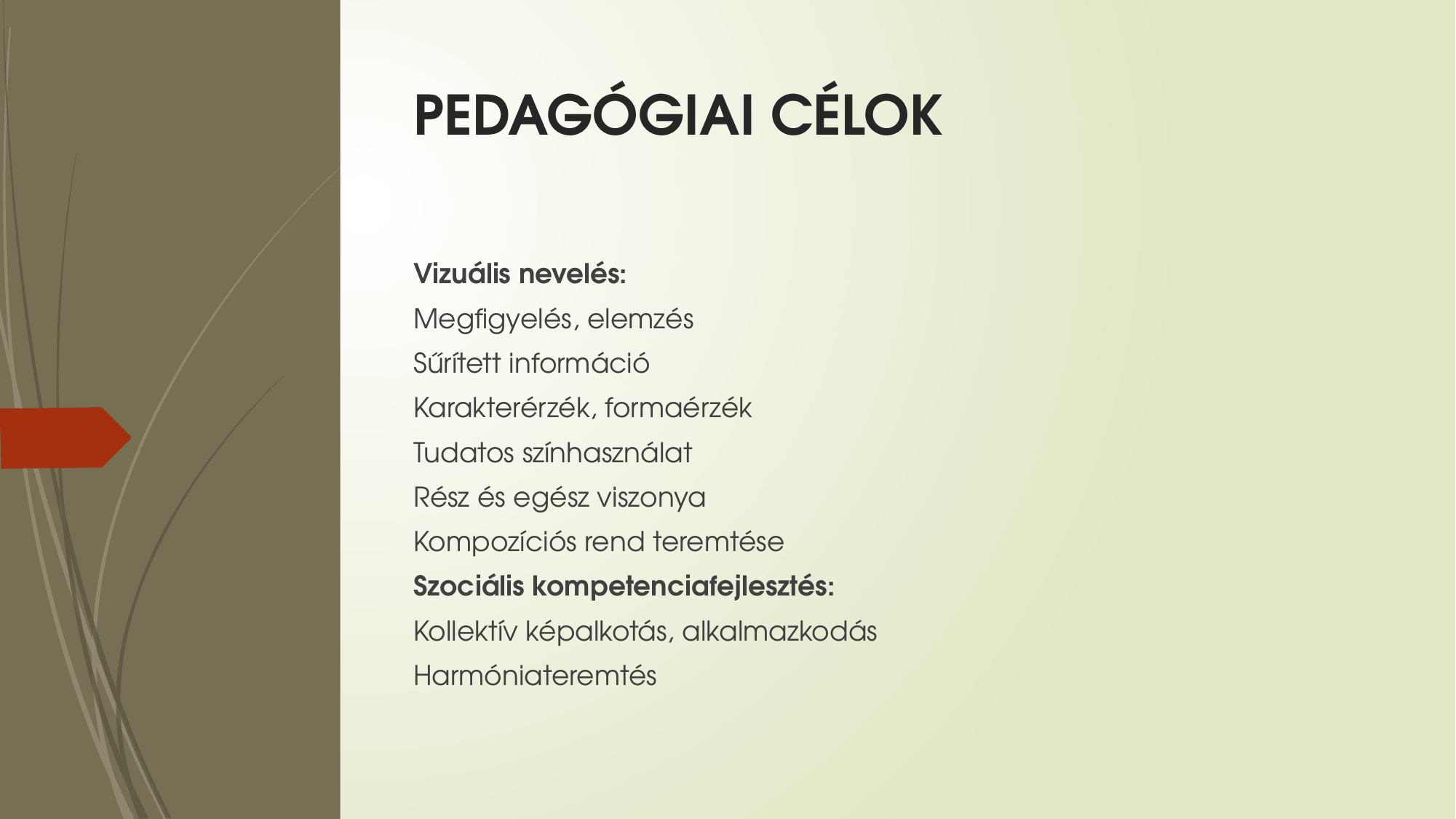

# PEDAGÓGIAI CÉLOK
Vizuális nevelés:
Megfigyelés, elemzés
Sűrített információ
Karakterérzék, formaérzék
Tudatos színhasználat
Rész és egész viszonya
Kompozíciós rend teremtése
Szociális kompetenciafejlesztés:
Kollektív képalkotás, alkalmazkodás
Harmóniateremtés